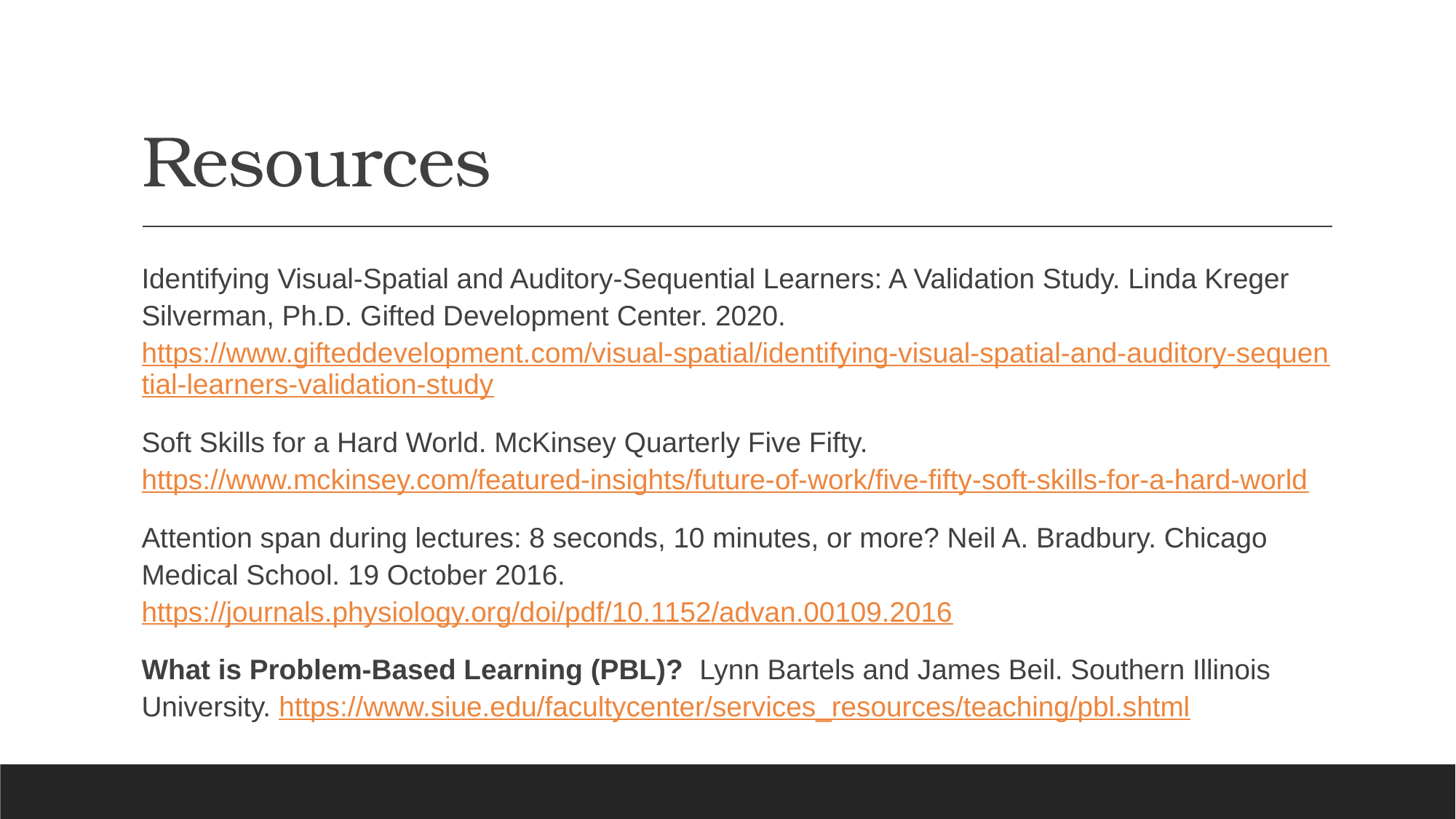

# Resources
Identifying Visual-Spatial and Auditory-Sequential Learners: A Validation Study. Linda Kreger Silverman, Ph.D. Gifted Development Center. 2020. https://www.gifteddevelopment.com/visual-spatial/identifying-visual-spatial-and-auditory-sequential-learners-validation-study
Soft Skills for a Hard World. McKinsey Quarterly Five Fifty. https://www.mckinsey.com/featured-insights/future-of-work/five-fifty-soft-skills-for-a-hard-world
Attention span during lectures: 8 seconds, 10 minutes, or more? Neil A. Bradbury. Chicago Medical School. 19 October 2016. https://journals.physiology.org/doi/pdf/10.1152/advan.00109.2016
What is Problem-Based Learning (PBL)?  Lynn Bartels and James Beil. Southern Illinois University. https://www.siue.edu/facultycenter/services_resources/teaching/pbl.shtml